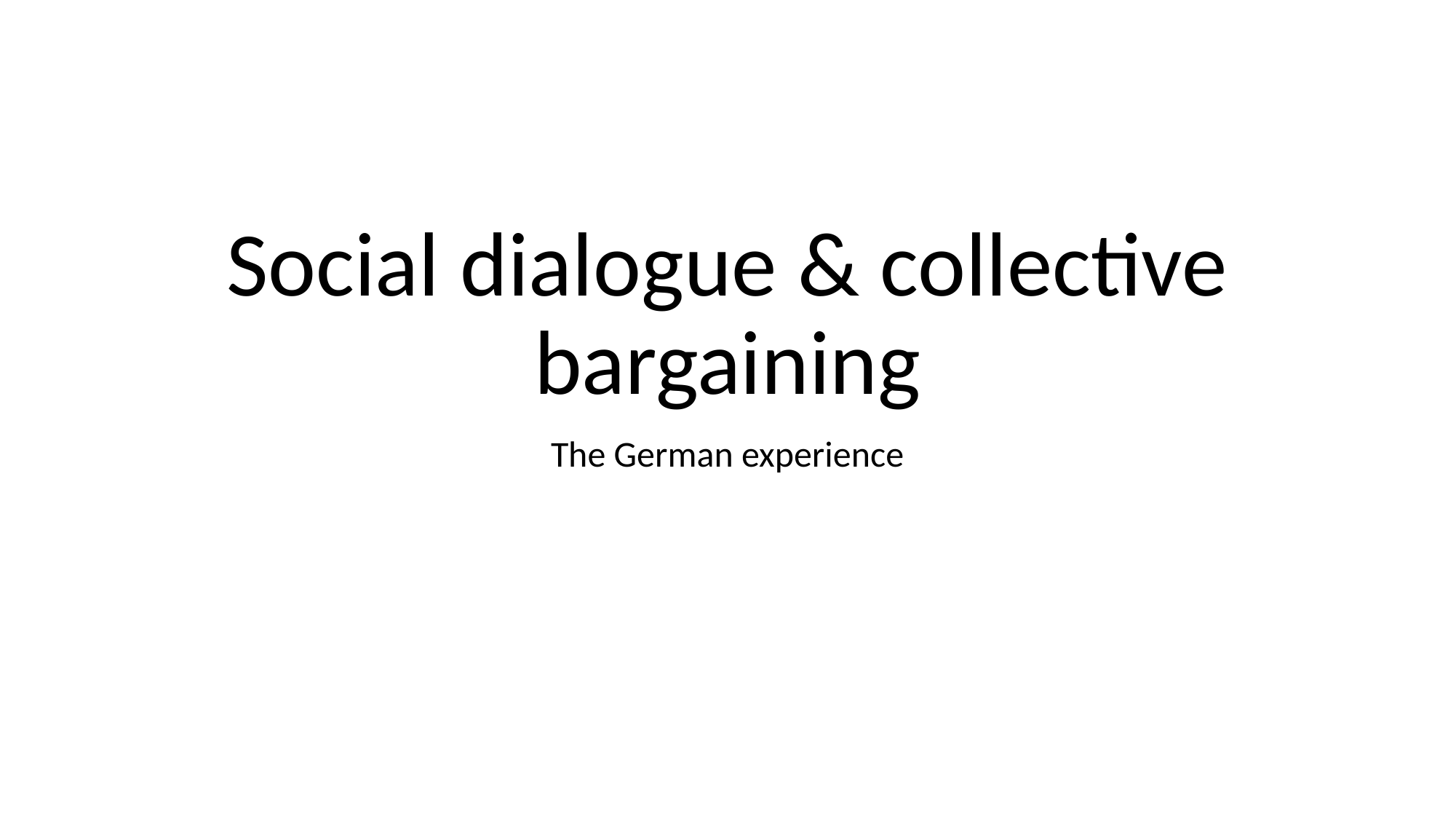

# Social dialogue & collective bargaining
The German experience